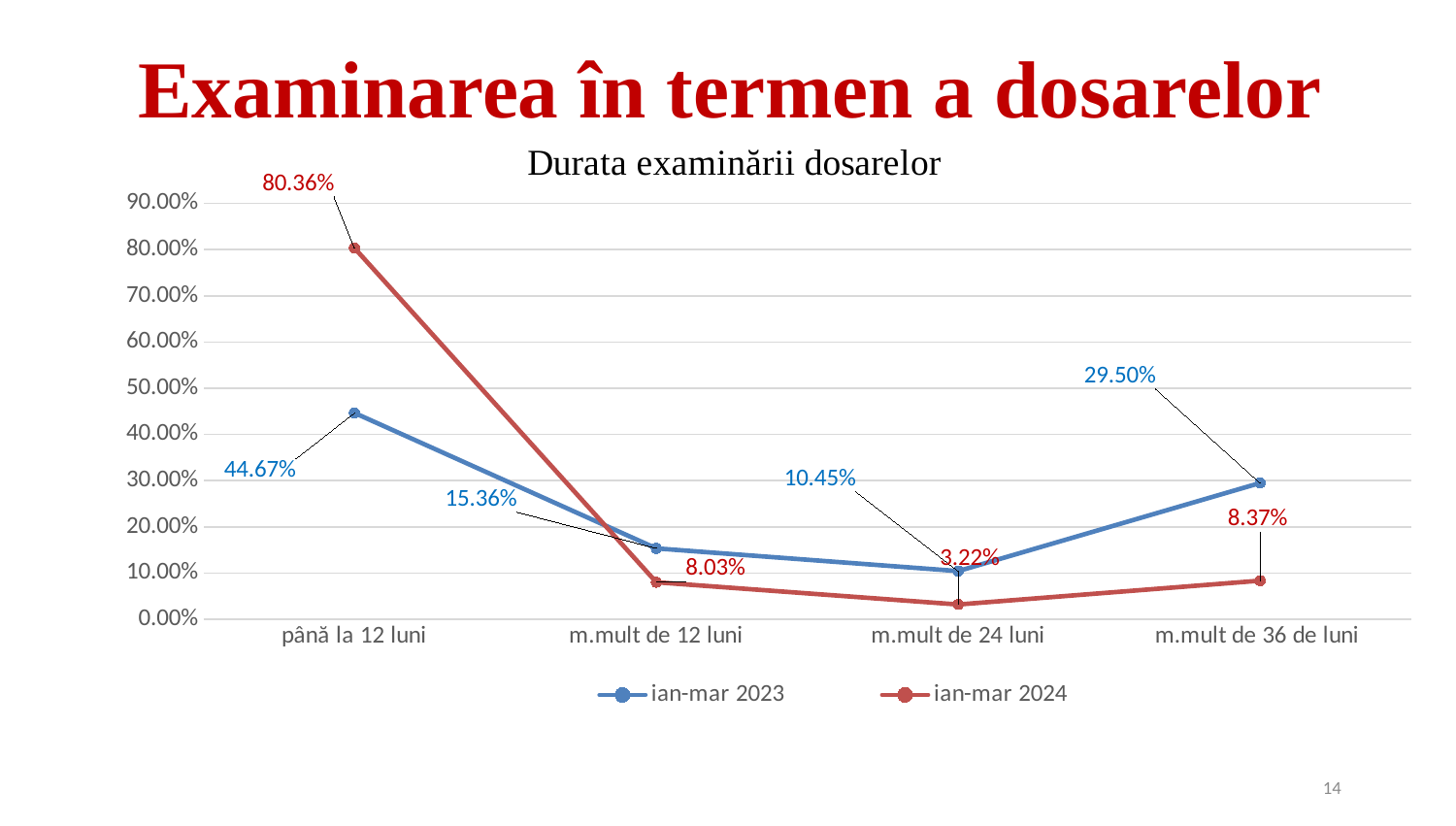

Examinarea în termen a dosarelor

### Chart: Durata examinării dosarelor

| Category | ian-mar 2023 | ian-mar 2024 |
|---|---|---|
| până la 12 luni | 0.4467 | 0.8036 |
| m.mult de 12 luni | 0.1536 | 0.0803 |
| m.mult de 24 luni | 0.1045 | 0.0322 |
| m.mult de 36 de luni  | 0.295 | 0.0837 |
14